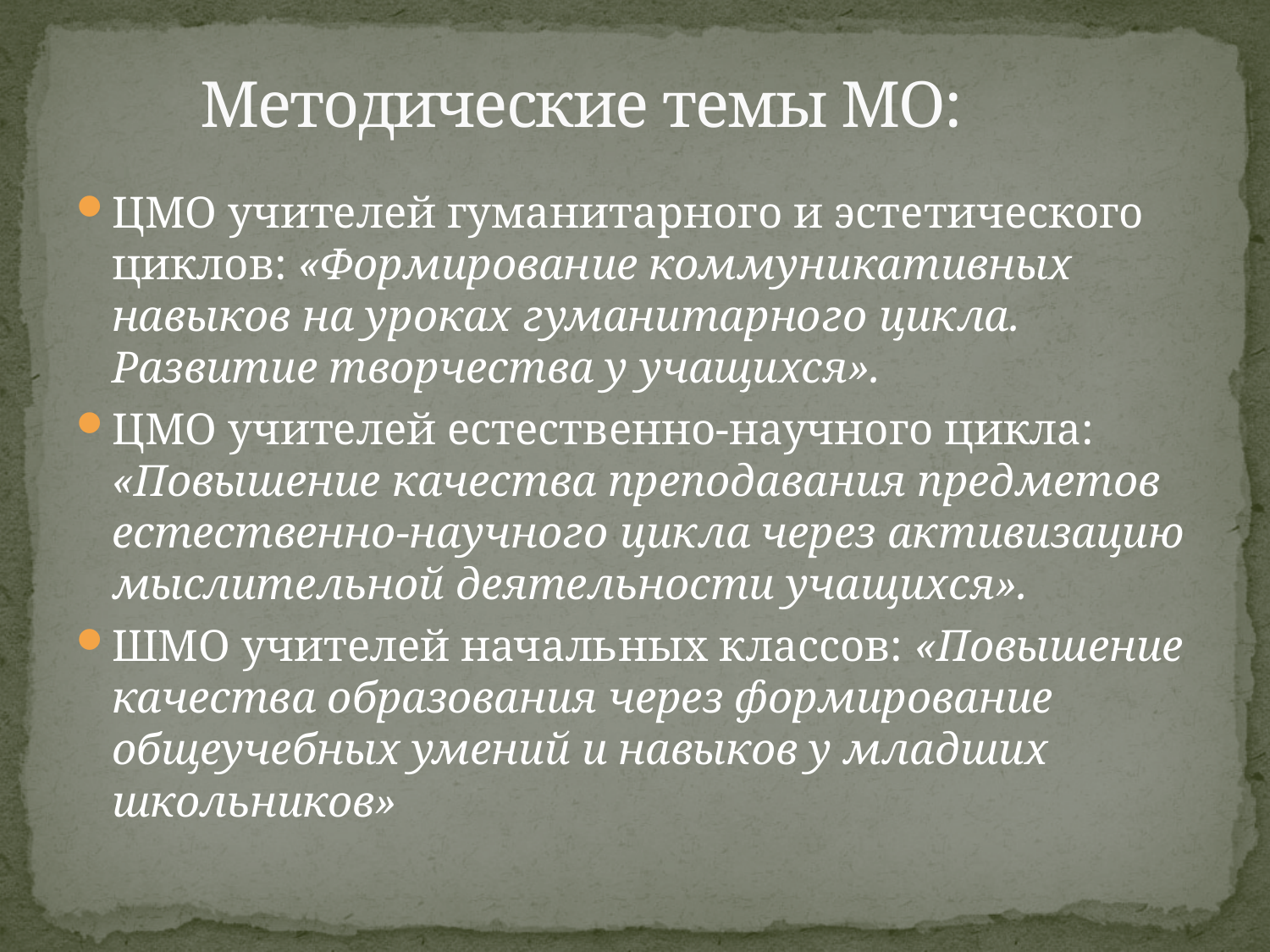

# Методические темы МО:
ЦМО учителей гуманитарного и эстетического циклов: «Формирование коммуникативных навыков на уроках гуманитарного цикла. Развитие творчества у учащихся».
ЦМО учителей естественно-научного цикла: «Повышение качества преподавания предметов естественно-научного цикла через активизацию мыслительной деятельности учащихся».
ШМО учителей начальных классов: «Повышение качества образования через формирование общеучебных умений и навыков у младших школьников»